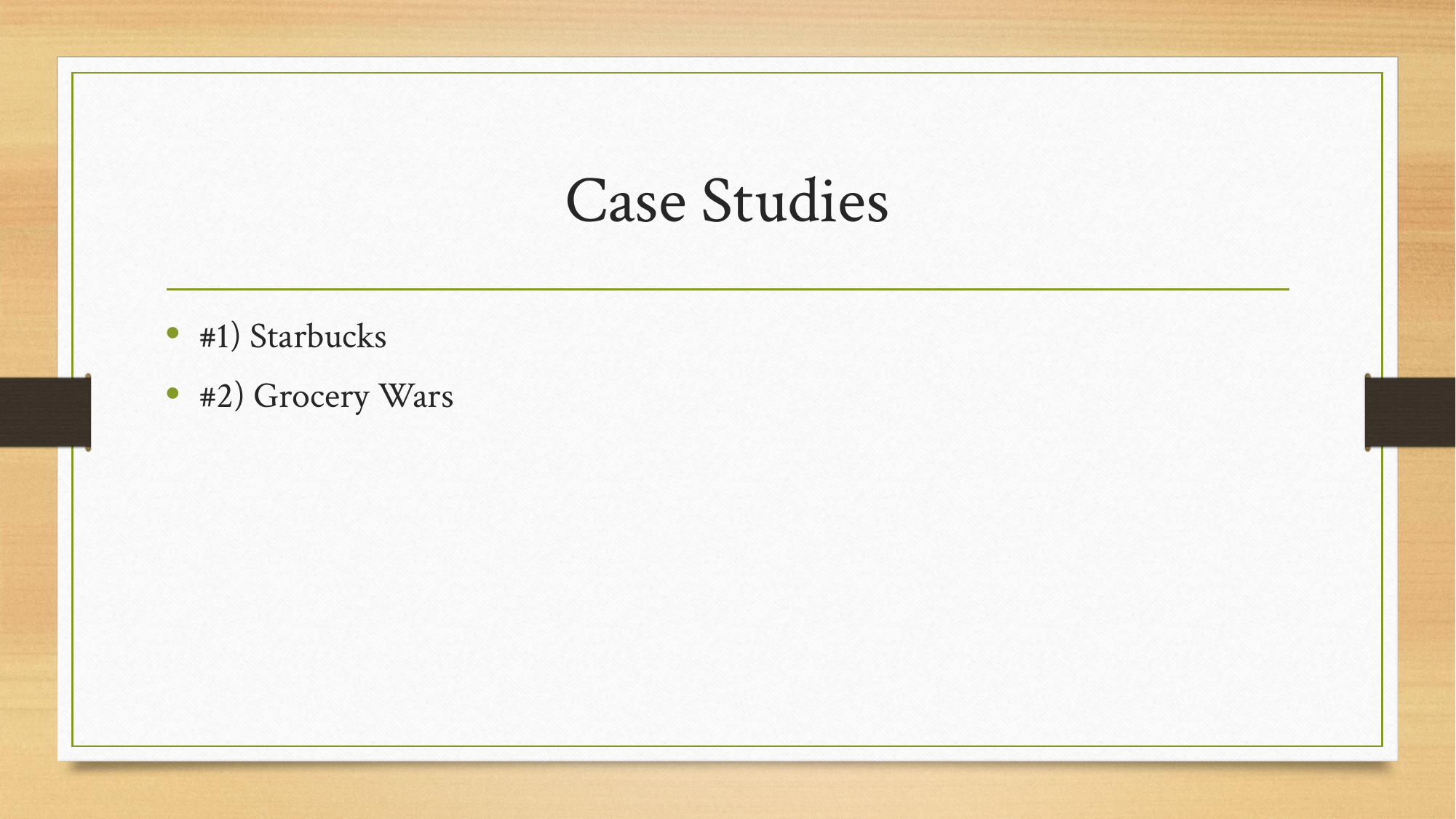

# Case Studies
#1) Starbucks
#2) Grocery Wars